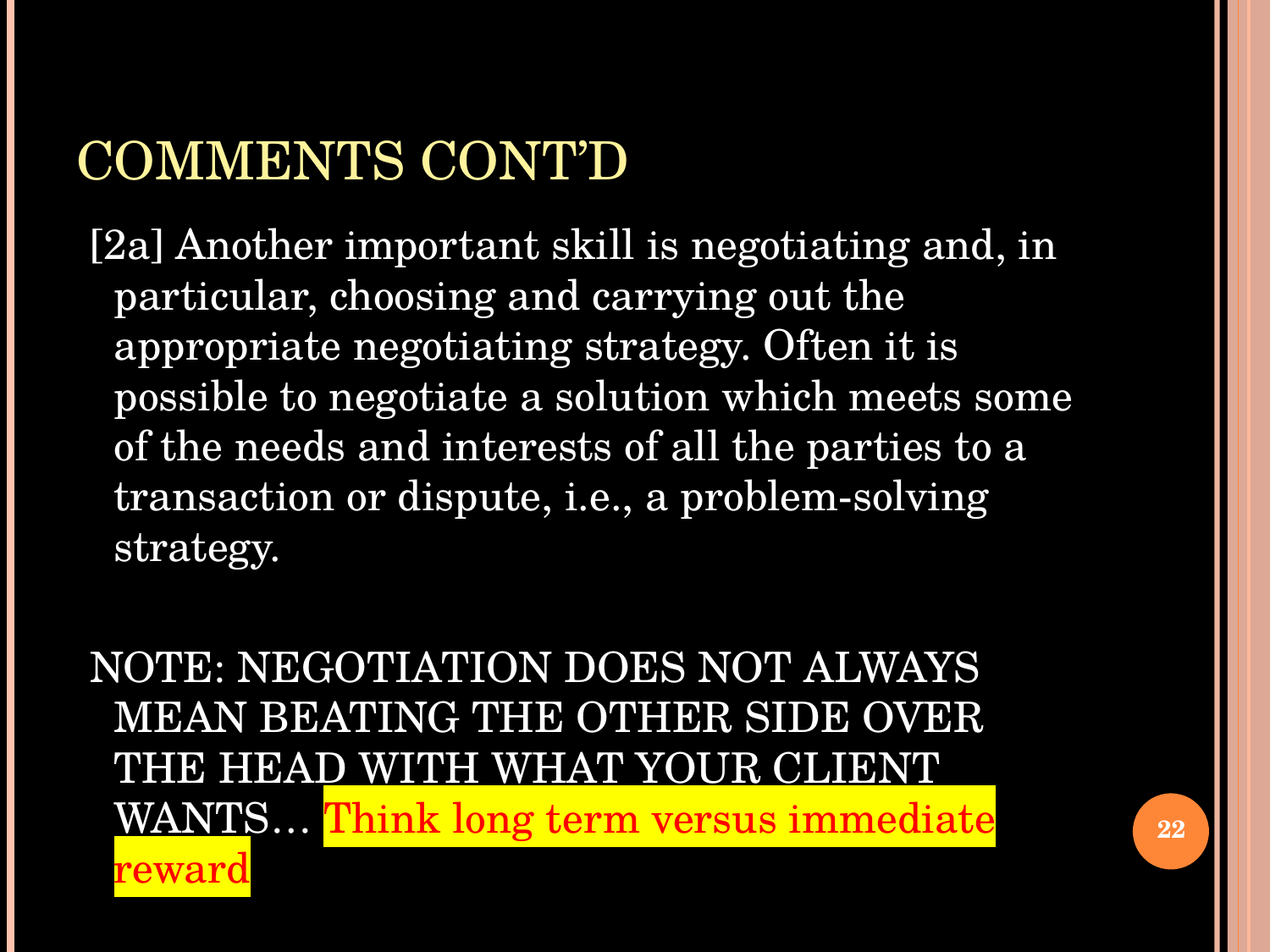

# COMMENTS Cont’d
[2a] Another important skill is negotiating and, in particular, choosing and carrying out the appropriate negotiating strategy. Often it is possible to negotiate a solution which meets some of the needs and interests of all the parties to a transaction or dispute, i.e., a problem-solving strategy.

NOTE: NEGOTIATION DOES NOT ALWAYS MEAN BEATING THE OTHER SIDE OVER THE HEAD WITH WHAT YOUR CLIENT WANTS… Think long term versus immediate reward

22